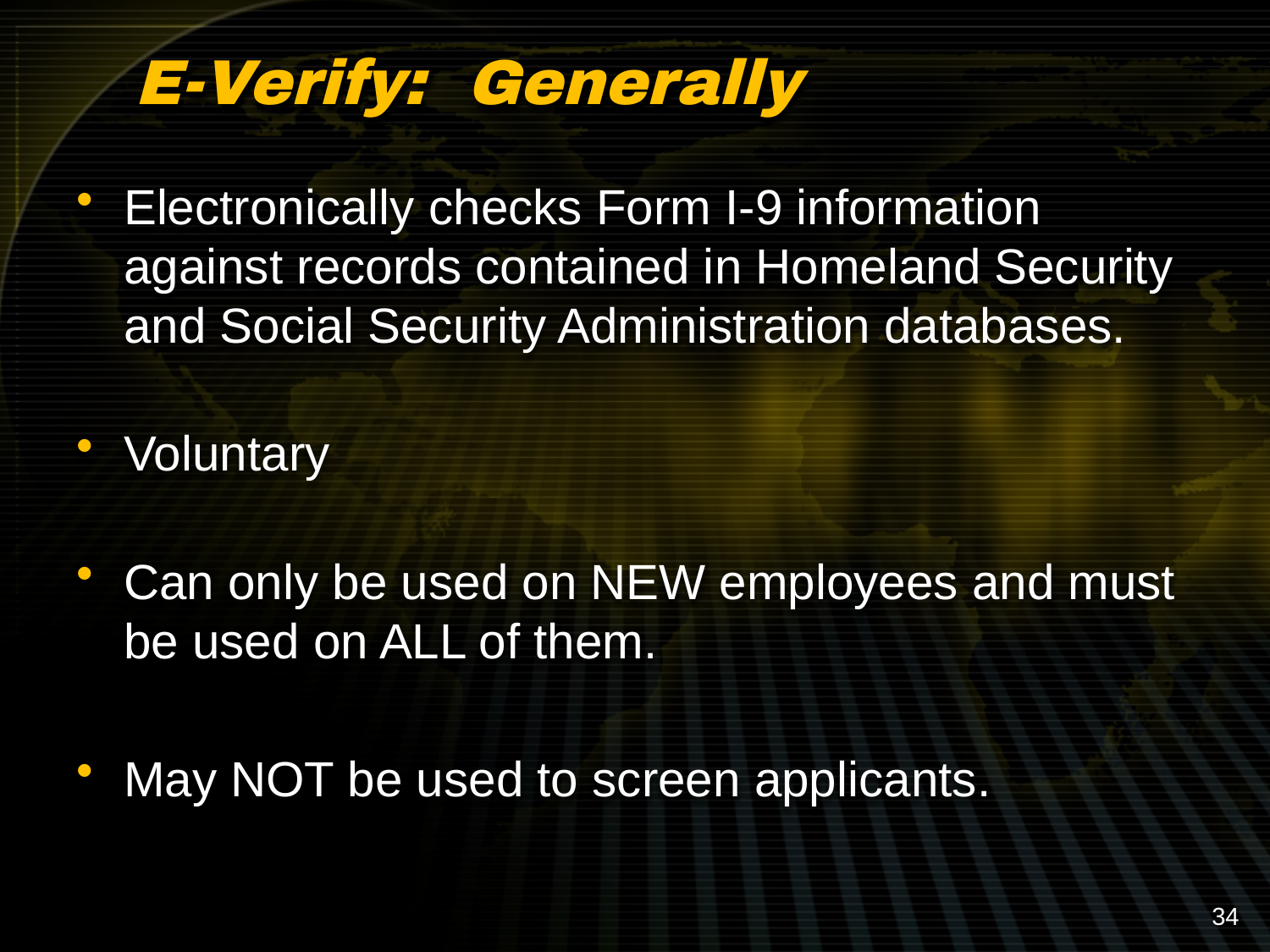

# E-Verify:  Generally
Electronically checks Form I-9 information against records contained in Homeland Security and Social Security Administration databases.
Voluntary
Can only be used on NEW employees and must be used on ALL of them.

May NOT be used to screen applicants.

34